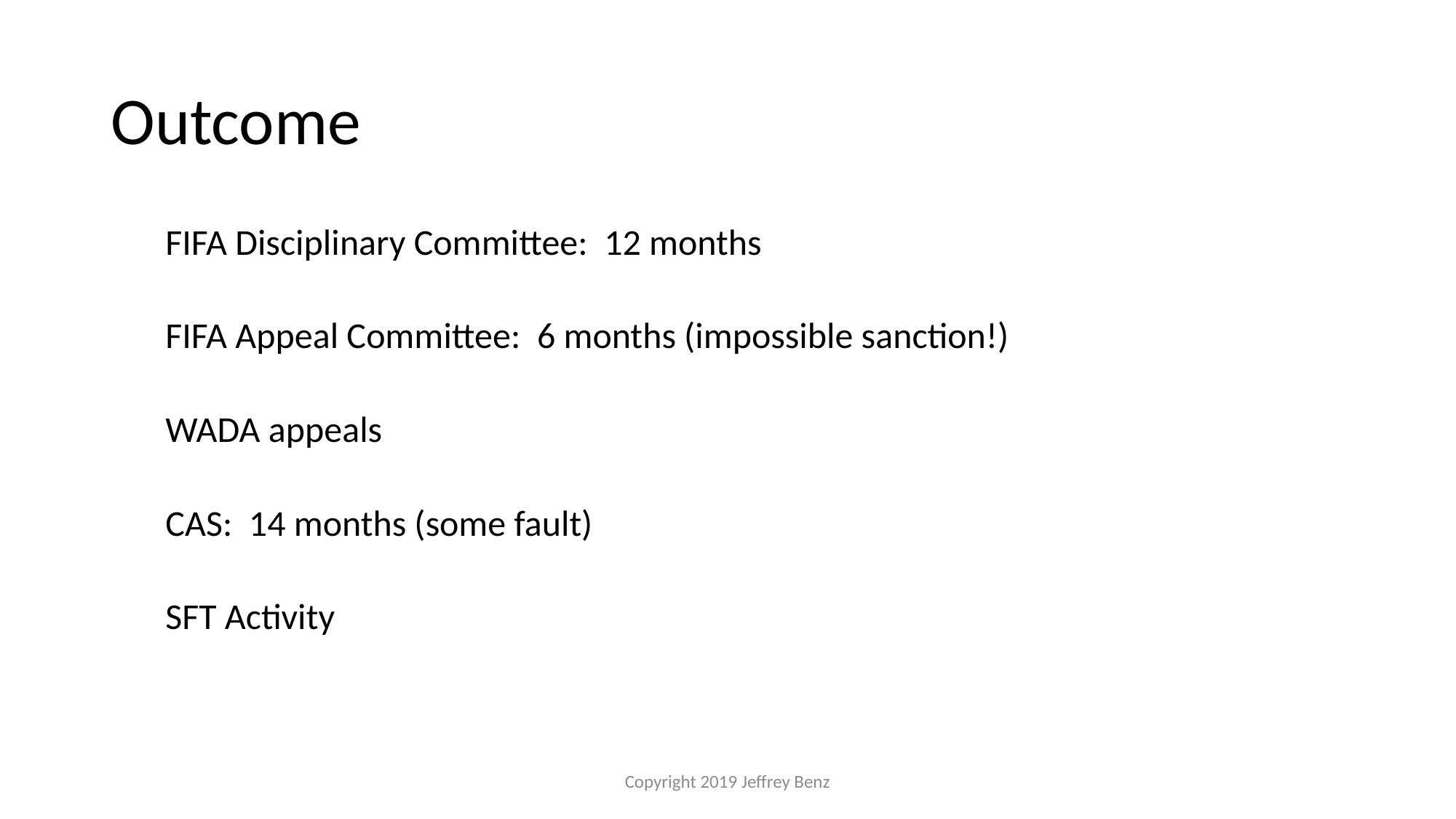

# Outcome
FIFA Disciplinary Committee:  12 months

FIFA Appeal Committee:  6 months (impossible sanction!)

WADA appeals

CAS:  14 months (some fault)

SFT Activity
Copyright 2019 Jeffrey Benz